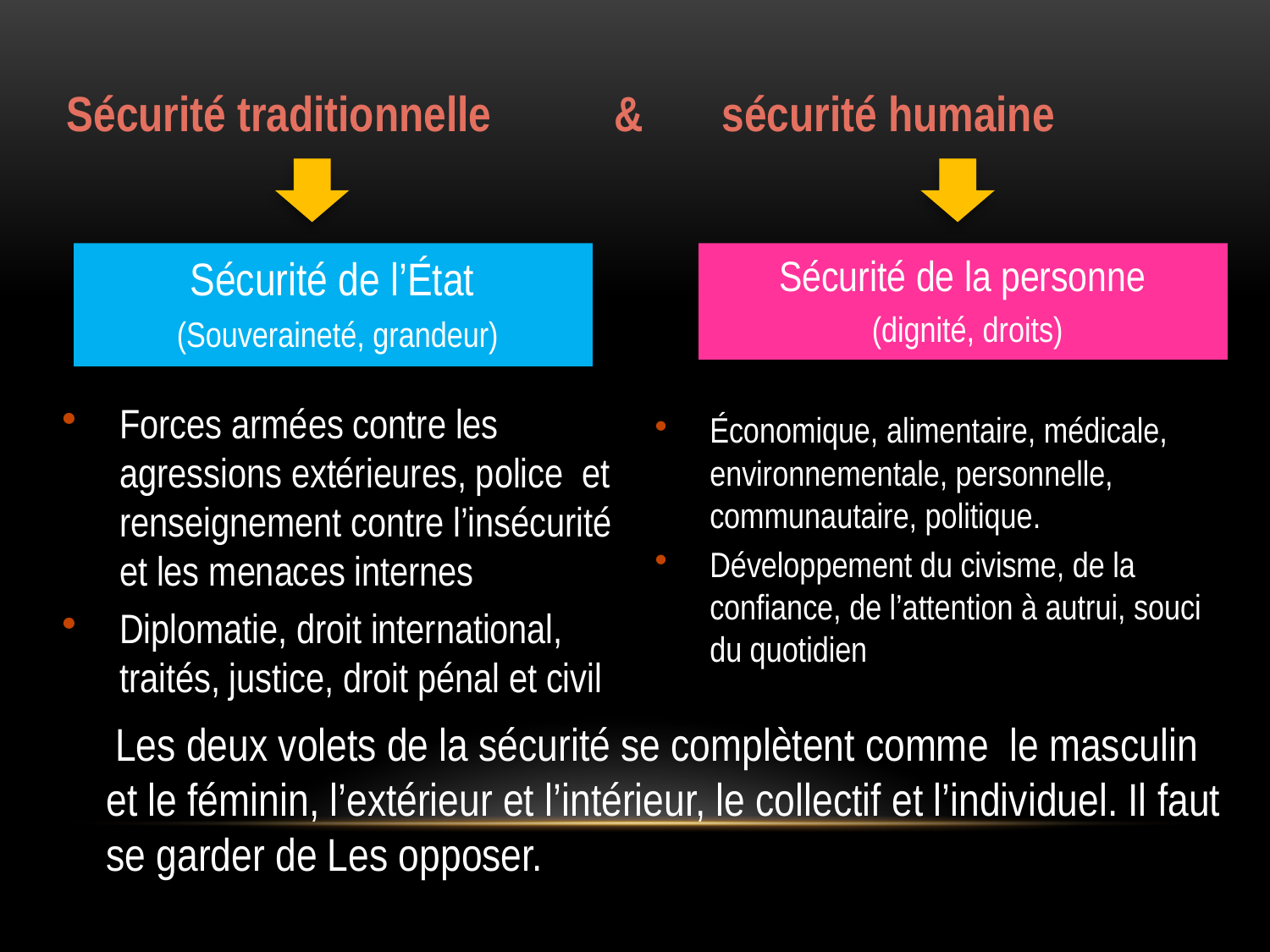

Sécurité traditionnelle           &       sécurité humaine

Sécurité de l’État
(Souveraineté, grandeur)
Sécurité de la personne
(dignité, droits)
Forces armées contre les agressions extérieures, police  et renseignement contre l’insécurité et les menaces internes
Diplomatie, droit international, traités, justice, droit pénal et civil
Économique, alimentaire, médicale, environnementale, personnelle, communautaire, politique.
Développement du civisme, de la confiance, de l’attention à autrui, souci du quotidien
      Les deux volets de la sécurité se complètent comme  le masculin et le féminin, l’extérieur et l’intérieur, le collectif et l’individuel. Il faut se garder de Les opposer.